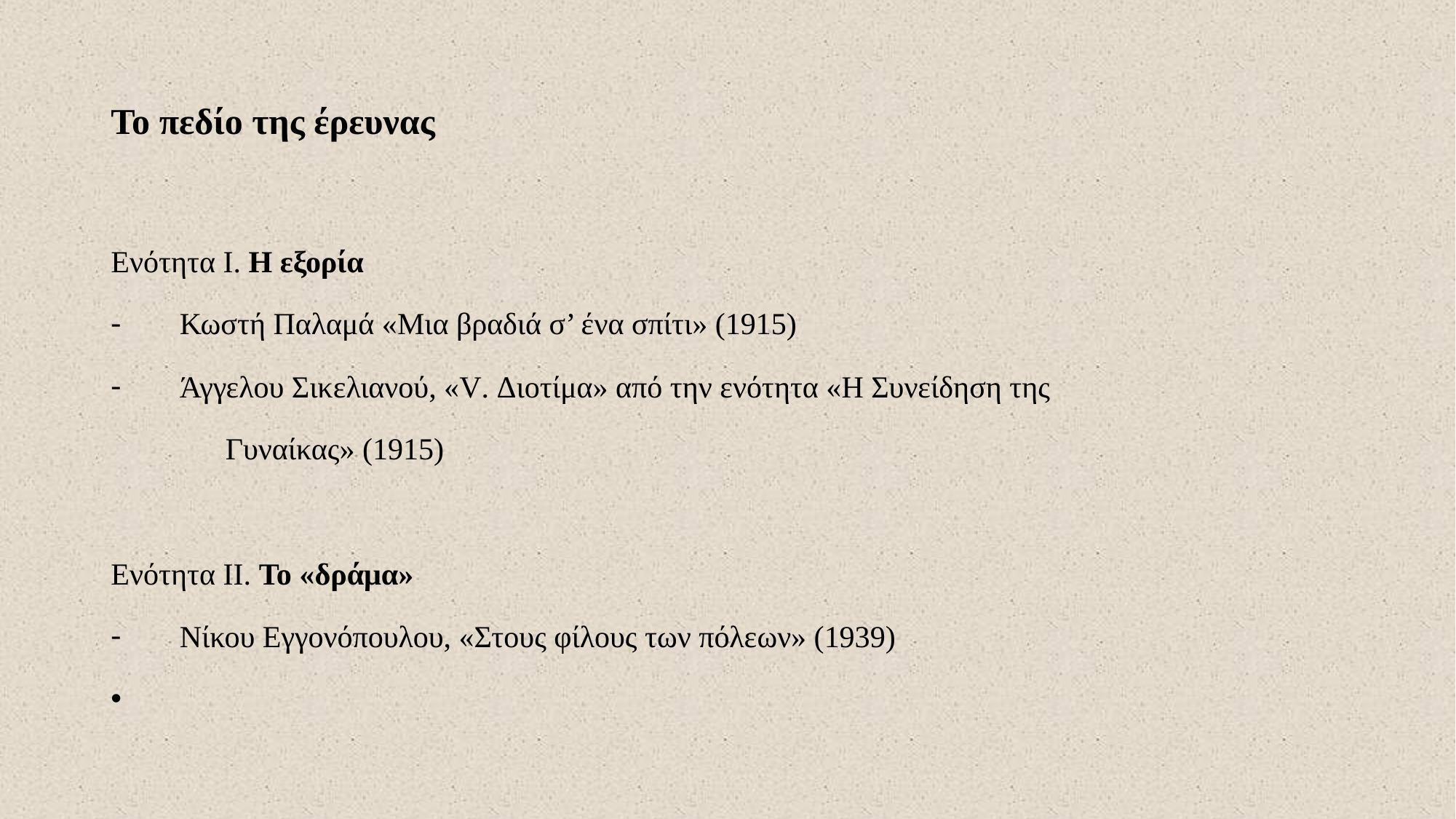

# Το πεδίο της έρευνας
Ενότητα Ι. H εξορία
   Κωστή Παλαμά «Μια βραδιά σ’ ένα σπίτι» (1915)
   Άγγελου Σικελιανού, «V. Διοτίμα» από την ενότητα «Η Συνείδηση της
               Γυναίκας» (1915)

Ενότητα ΙΙ. Το «δράμα»
   Νίκου Εγγονόπουλου, «Στους φίλους των πόλεων» (1939)